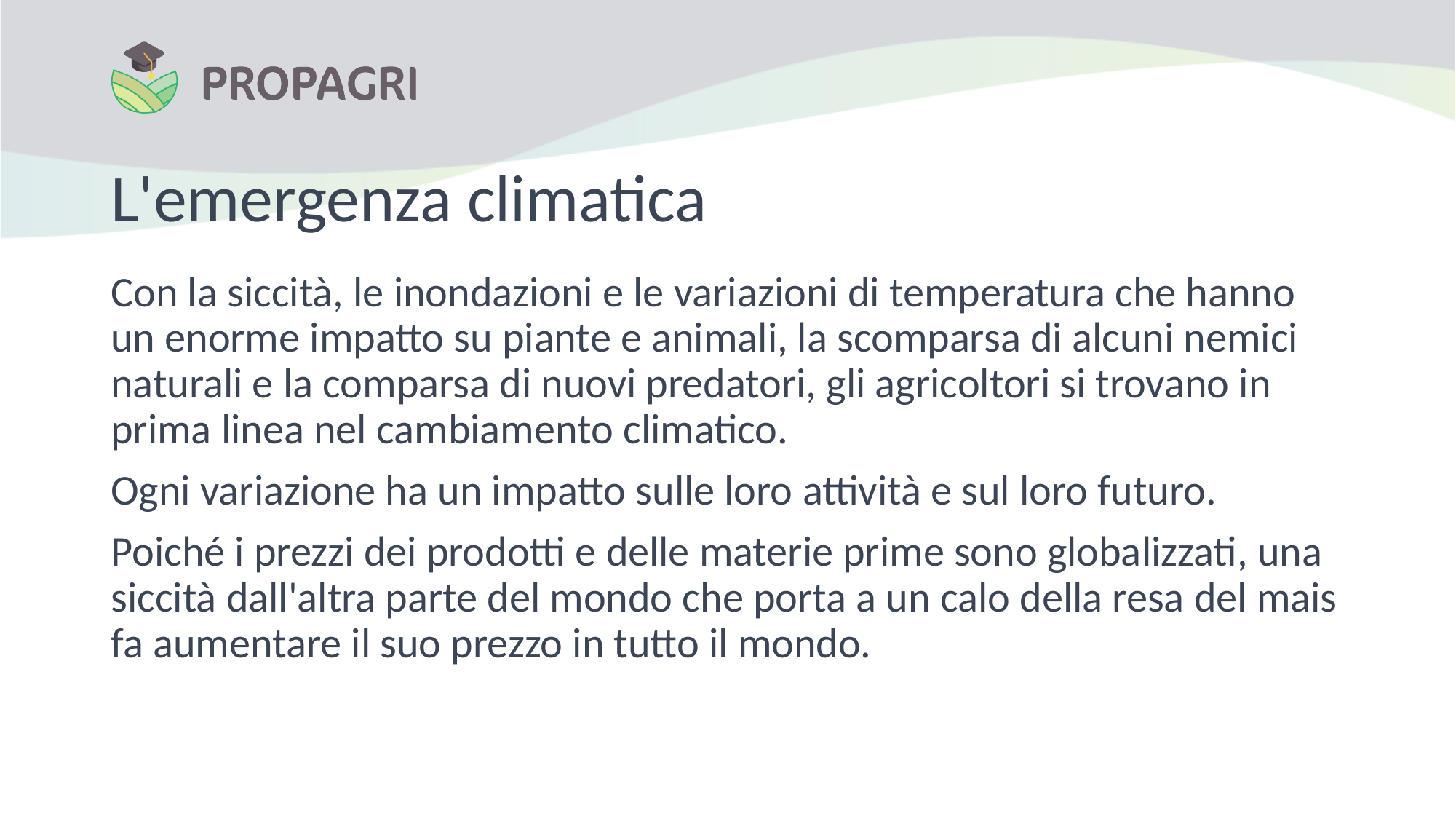

# L'emergenza climatica
Con la siccità, le inondazioni e le variazioni di temperatura che hanno un enorme impatto su piante e animali, la scomparsa di alcuni nemici naturali e la comparsa di nuovi predatori, gli agricoltori si trovano in prima linea nel cambiamento climatico.
Ogni variazione ha un impatto sulle loro attività e sul loro futuro.
Poiché i prezzi dei prodotti e delle materie prime sono globalizzati, una siccità dall'altra parte del mondo che porta a un calo della resa del mais fa aumentare il suo prezzo in tutto il mondo.